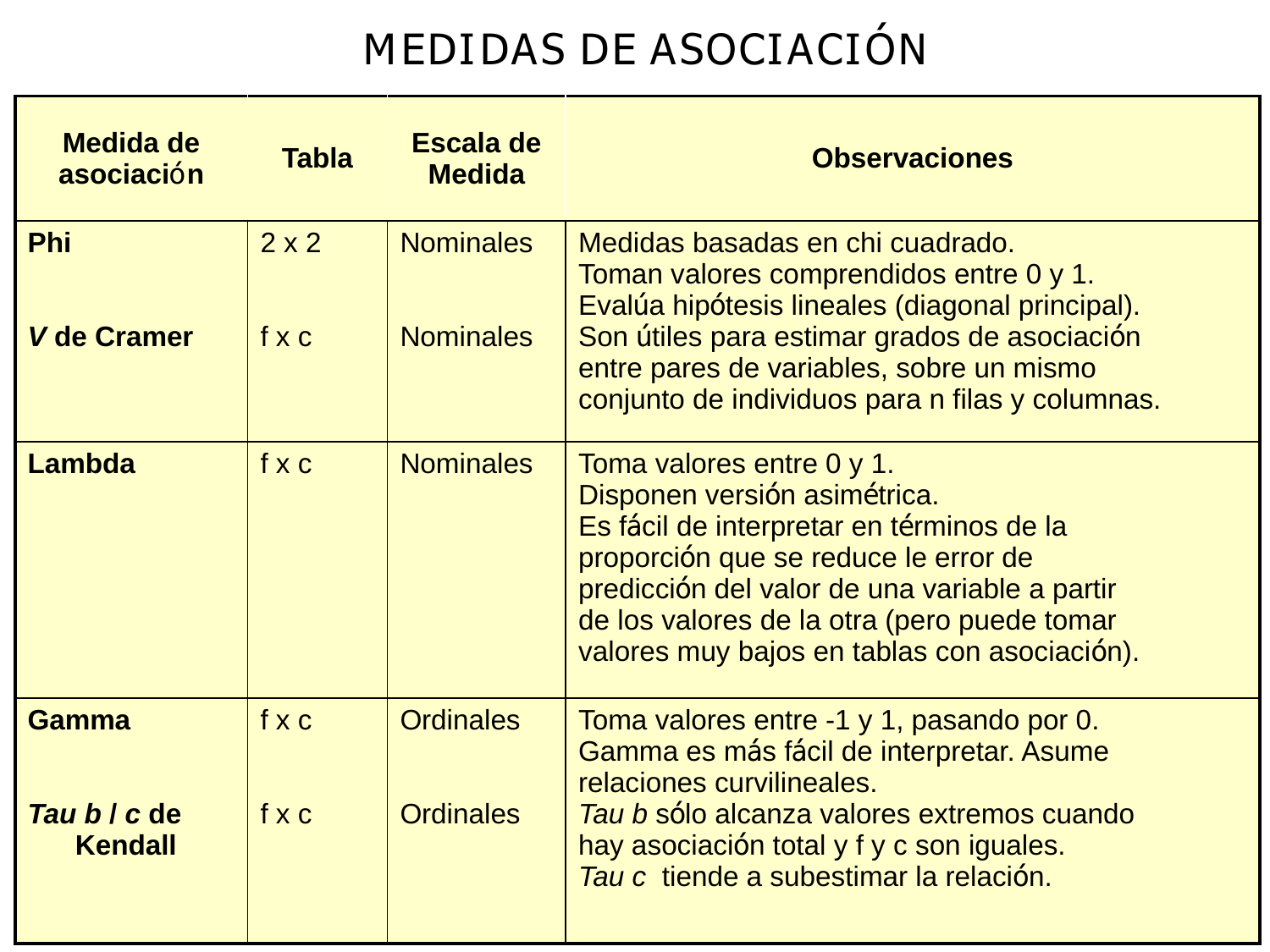

MEDIDAS DE ASOCIACIÓN
| Medida de asociación | Tabla | Escala de Medida | Observaciones |
| --- | --- | --- | --- |
| Phi V de Cramer | 2 x 2 f x c | Nominales Nominales | Medidas basadas en chi cuadrado. Toman valores comprendidos entre 0 y 1. Evalúa hipótesis lineales (diagonal principal). Son útiles para estimar grados de asociación entre pares de variables, sobre un mismo conjunto de individuos para n filas y columnas. |
| Lambda | f x c | Nominales | Toma valores entre 0 y 1. Disponen versión asimétrica. Es fácil de interpretar en términos de la proporción que se reduce le error de predicción del valor de una variable a partir de los valores de la otra (pero puede tomar valores muy bajos en tablas con asociación). |
| Gamma Tau b / c de Kendall | f x c f x c | Ordinales Ordinales | Toma valores entre -1 y 1, pasando por 0. Gamma es más fácil de interpretar. Asume relaciones curvilineales. Tau b sólo alcanza valores extremos cuando hay asociación total y f y c son iguales. Tau c tiende a subestimar la relación. |